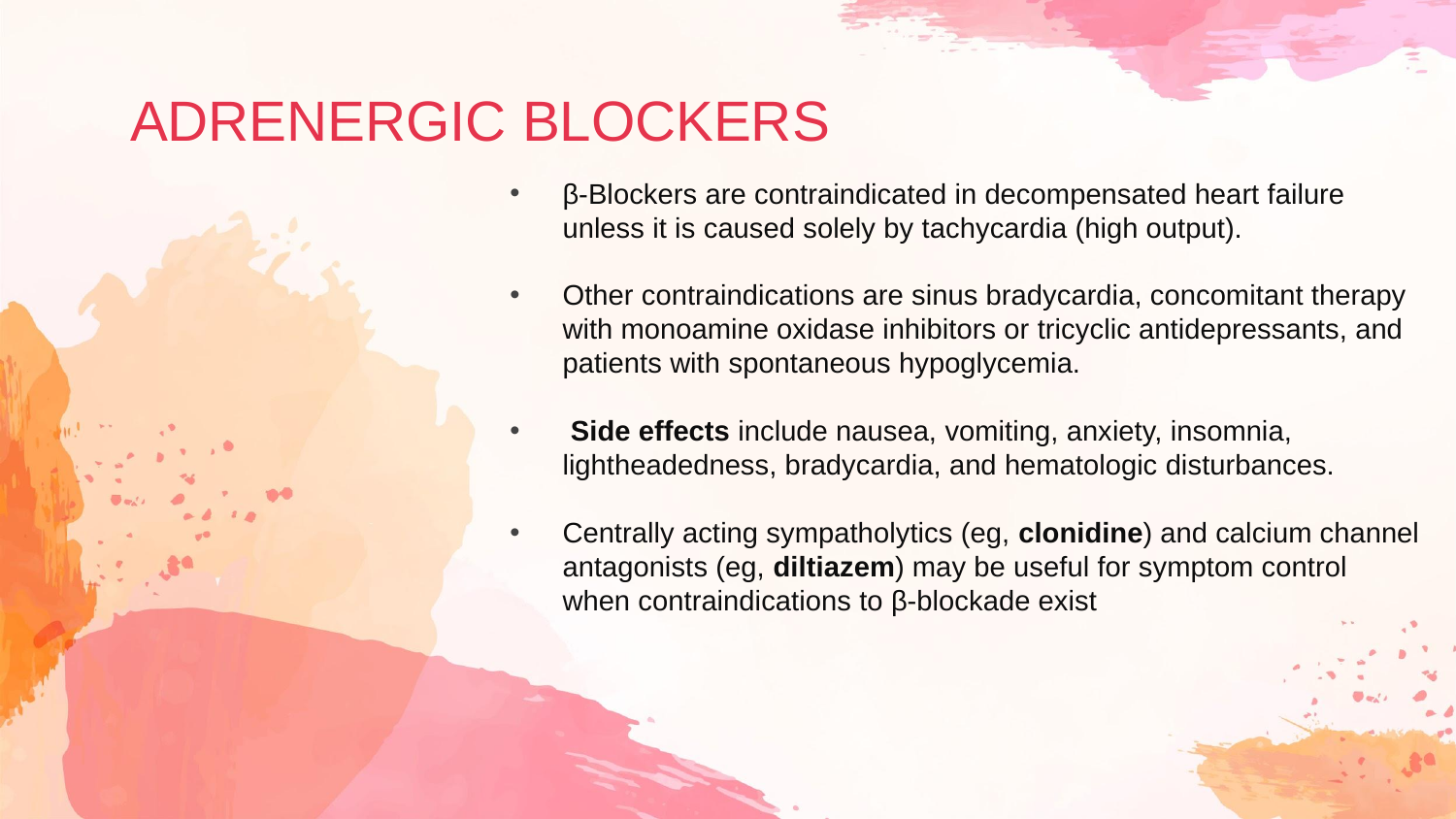

# ADRENERGIC BLOCKERS
β-Blockers are contraindicated in decompensated heart failure unless it is caused solely by tachycardia (high output).

Other contraindications are sinus bradycardia, concomitant therapy with monoamine oxidase inhibitors or tricyclic antidepressants, and patients with spontaneous hypoglycemia.

 Side effects include nausea, vomiting, anxiety, insomnia, lightheadedness, bradycardia, and hematologic disturbances.

Centrally acting sympatholytics (eg, clonidine) and calcium channel antagonists (eg, diltiazem) may be useful for symptom control when contraindications to β-blockade exist